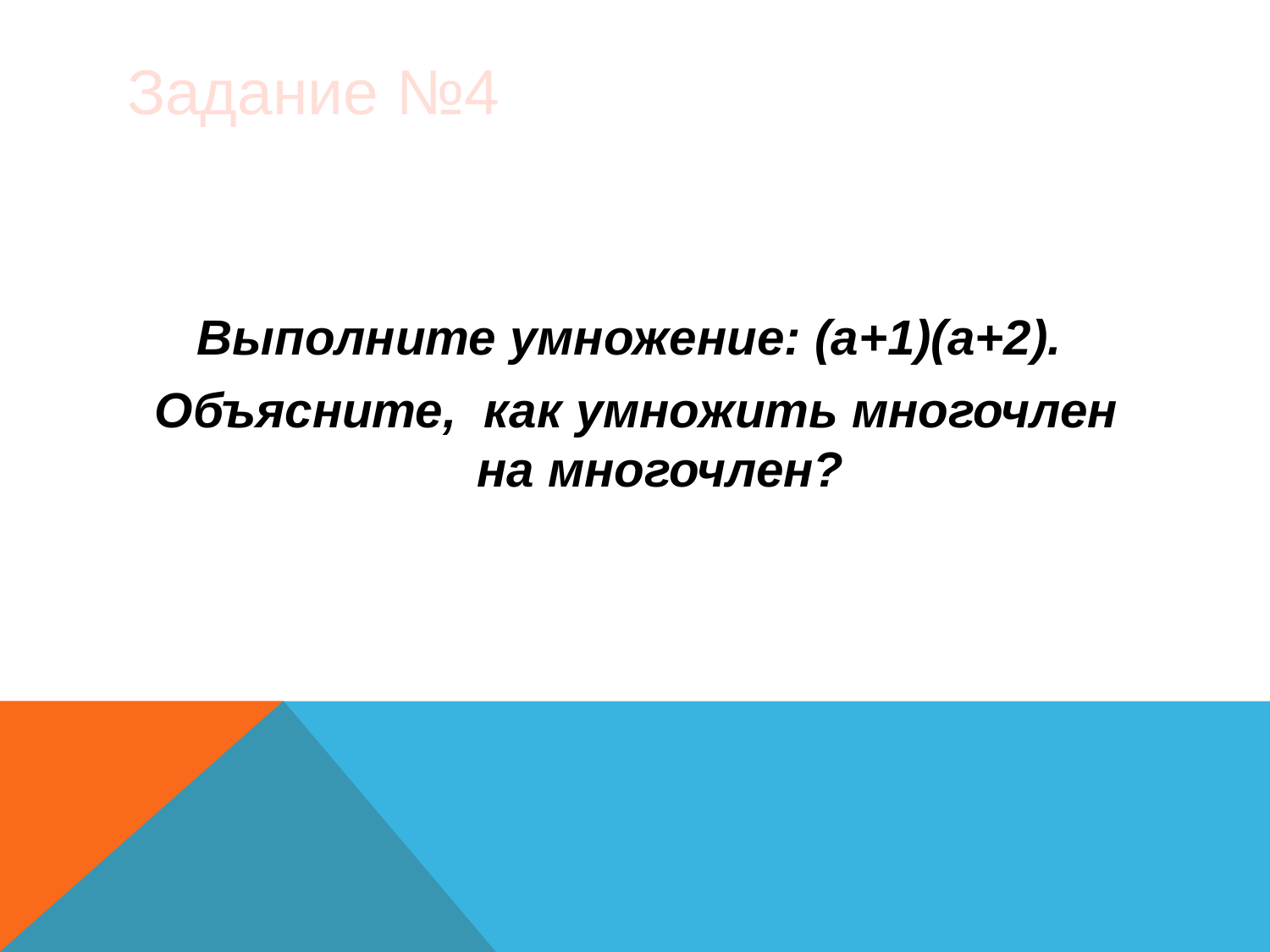

# Задание №4
Выполните умножение: (а+1)(а+2).
Объясните,  как умножить многочлен на многочлен?